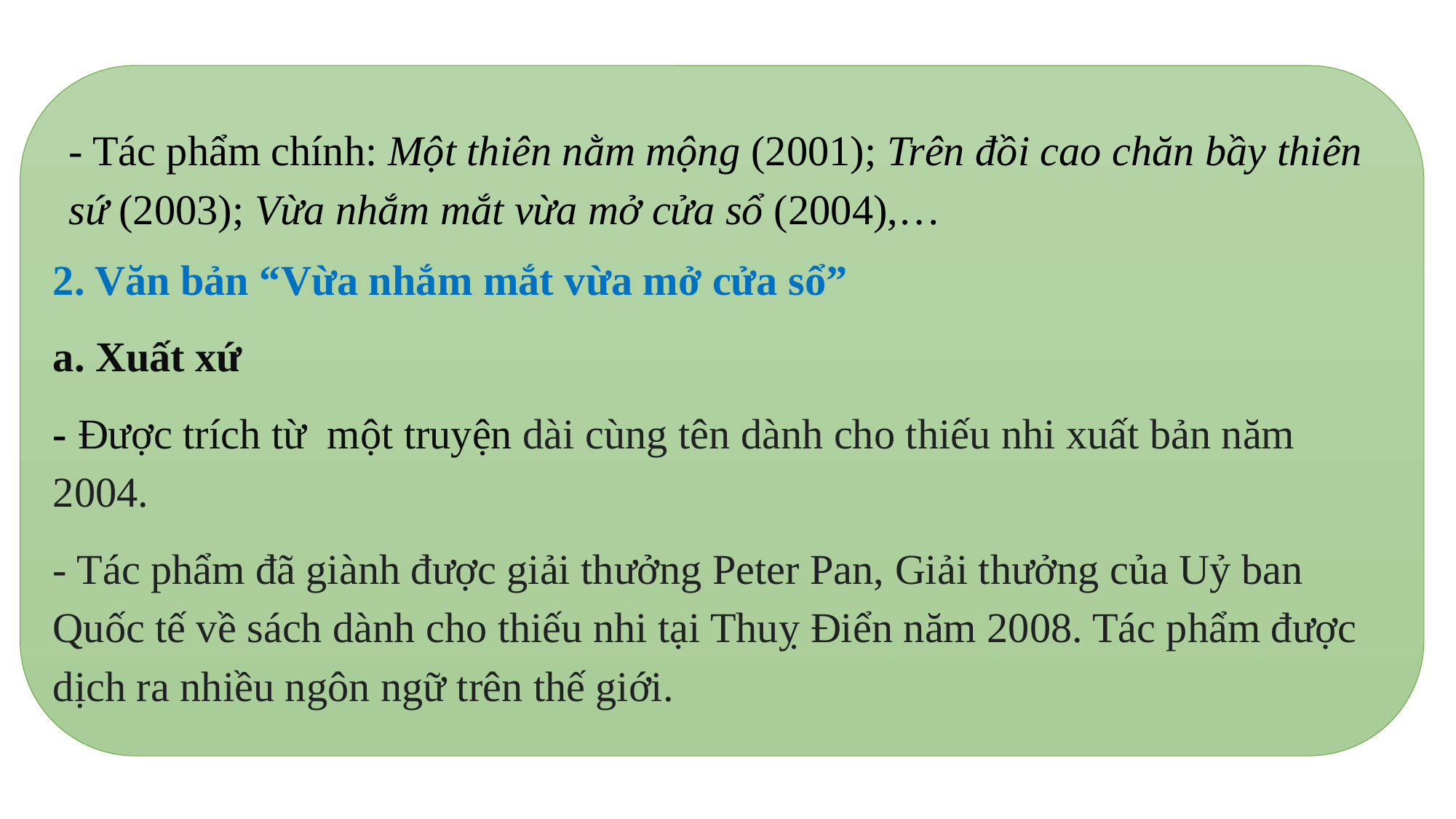

- Tác phẩm chính: Một thiên nằm mộng (2001); Trên đồi cao chăn bầy thiên sứ (2003); Vừa nhắm mắt vừa mở cửa sổ (2004),…
2. Văn bản “Vừa nhắm mắt vừa mở cửa sổ”
a. Xuất xứ
- Được trích từ  một truyện dài cùng tên dành cho thiếu nhi xuất bản năm 2004.
- Tác phẩm đã giành được giải thưởng Peter Pan, Giải thưởng của Uỷ ban Quốc tế về sách dành cho thiếu nhi tại Thuỵ Điển năm 2008. Tác phẩm được dịch ra nhiều ngôn ngữ trên thế giới.